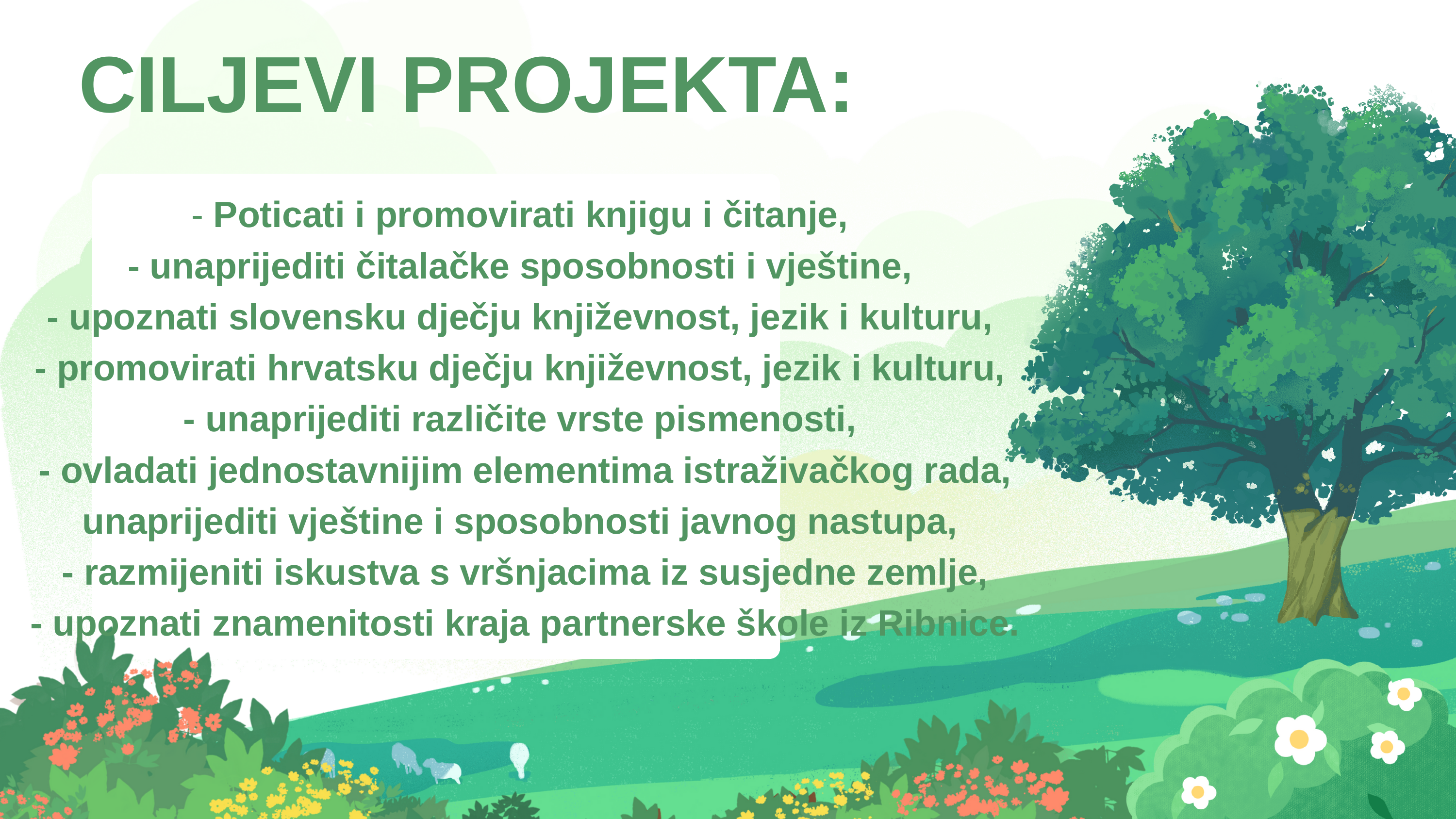

CILJEVI PROJEKTA:

- Poticati i promovirati knjigu i čitanje,
- unaprijediti čitalačke sposobnosti i vještine,
- upoznati slovensku dječju književnost, jezik i kulturu,
- promovirati hrvatsku dječju književnost, jezik i kulturu,
- unaprijediti različite vrste pismenosti,
- ovladati jednostavnijim elementima istraživačkog rada, unaprijediti vještine i sposobnosti javnog nastupa,
- razmijeniti iskustva s vršnjacima iz susjedne zemlje,
- upoznati znamenitosti kraja partnerske škole iz Ribnice.